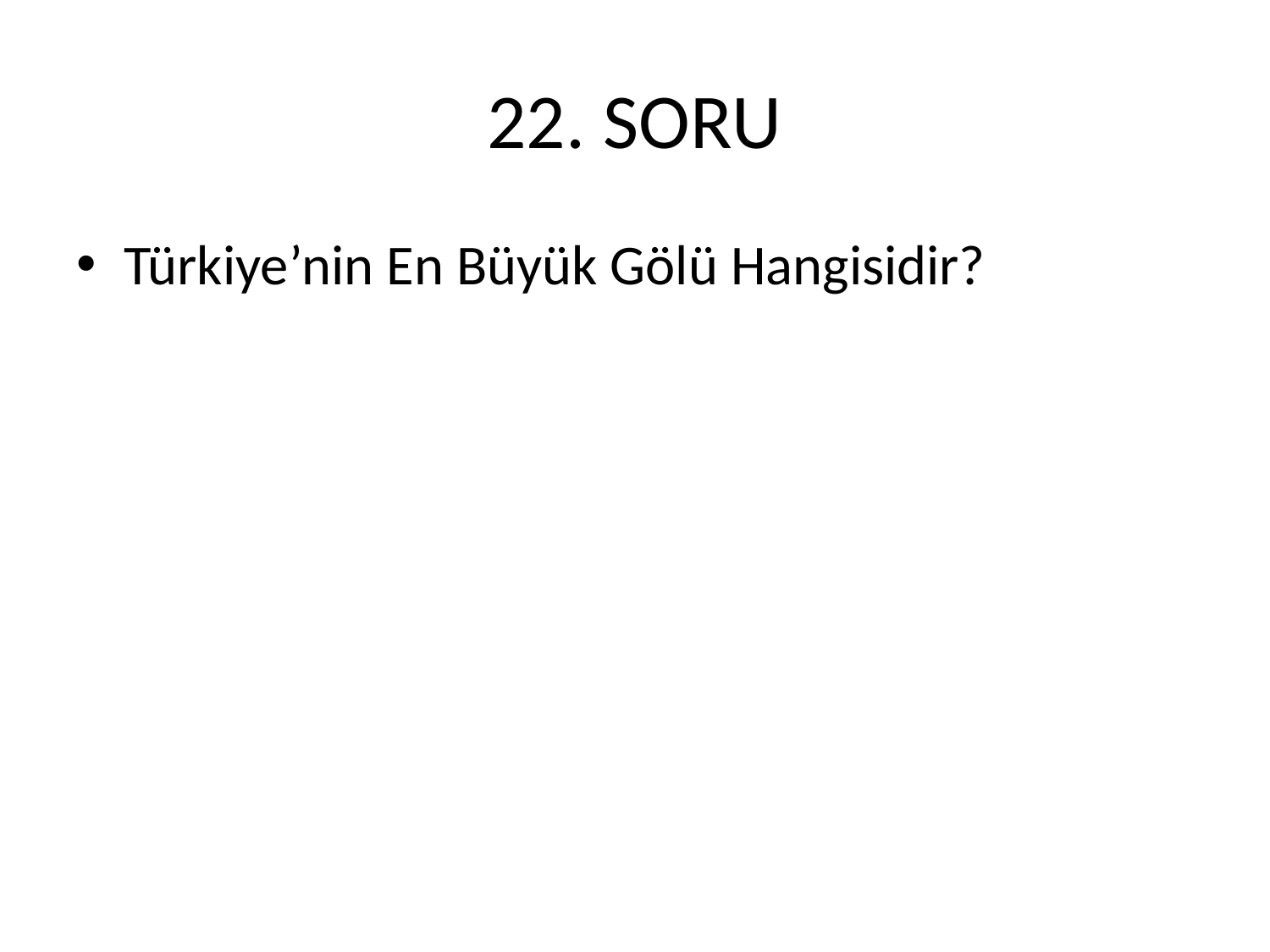

# 22. SORU
Türkiye’nin En Büyük Gölü Hangisidir?